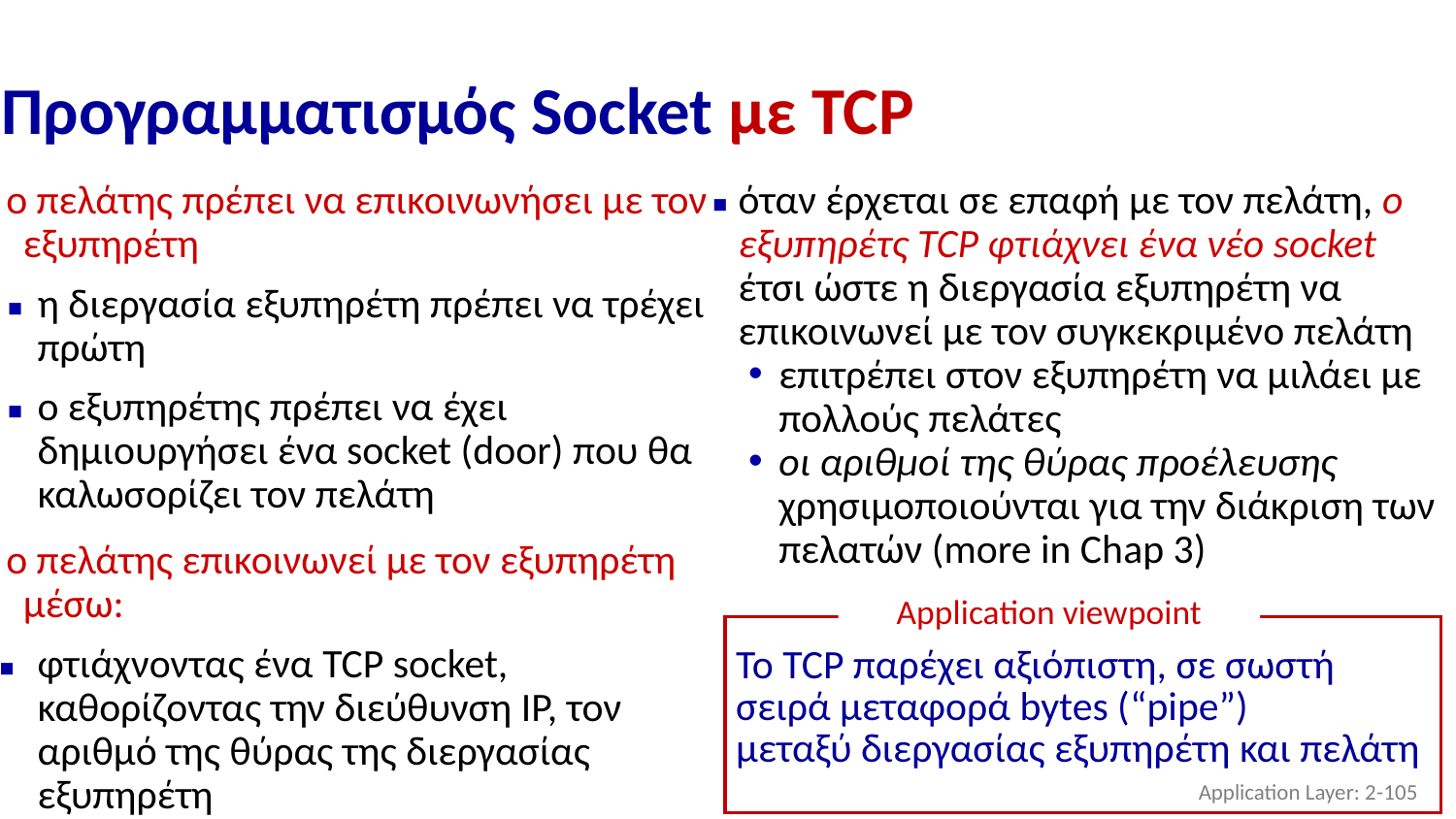

# Προγραμματισμός Socket με TCP
 ο πελάτης πρέπει να επικοινωνήσει με τον εξυπηρέτη
η διεργασία εξυπηρέτη πρέπει να τρέχει πρώτη
ο εξυπηρέτης πρέπει να έχει δημιουργήσει ένα socket (door) που θα καλωσορίζει τον πελάτη
 ο πελάτης επικοινωνεί με τον εξυπηρέτη μέσω:
φτιάχνοντας ένα TCP socket, καθορίζοντας την διεύθυνση IP, τον αριθμό της θύρας της διεργασίας εξυπηρέτη
όταν ο πελάτης φτιάχνει ένα socket: ο πελάτης TCP εγκαθιδρύει μία σύνδεση με τον εξυπηρέτη TCP

όταν έρχεται σε επαφή με τον πελάτη, ο εξυπηρέτς TCP φτιάχνει ένα νέο socket έτσι ώστε η διεργασία εξυπηρέτη να επικοινωνεί με τον συγκεκριμένο πελάτη
επιτρέπει στον εξυπηρέτη να μιλάει με πολλούς πελάτες
οι αριθμοί της θύρας προέλευσης χρησιμοποιούνται για την διάκριση των πελατών (more in Chap 3)
Application viewpoint

Το TCP παρέχει αξιόπιστη, σε σωστή σειρά μεταφορά bytes (“pipe”)
μεταξύ διεργασίας εξυπηρέτη και πελάτη
Application Layer: 2-105